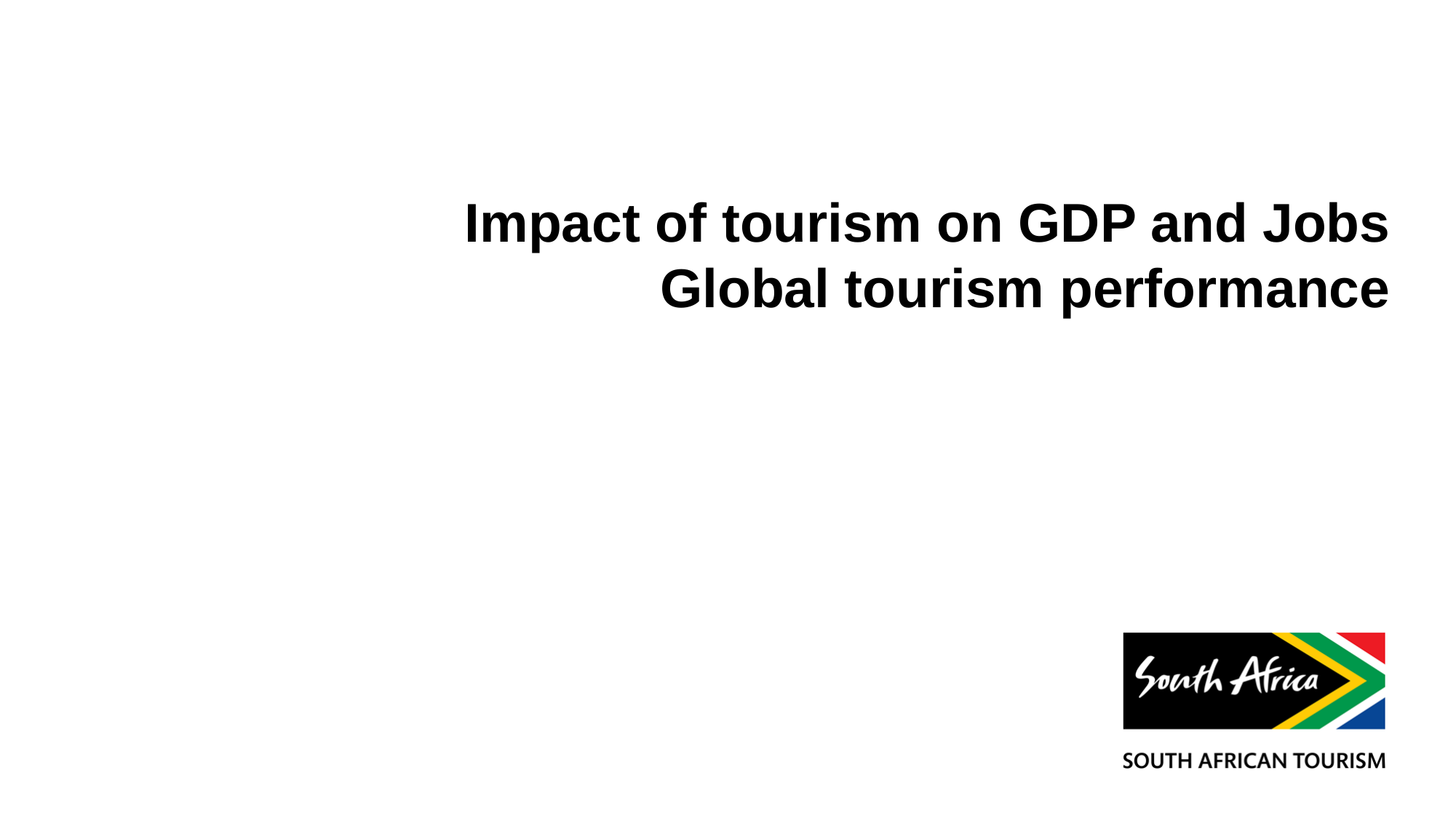

# Impact of tourism on GDP and Jobs Global tourism performance